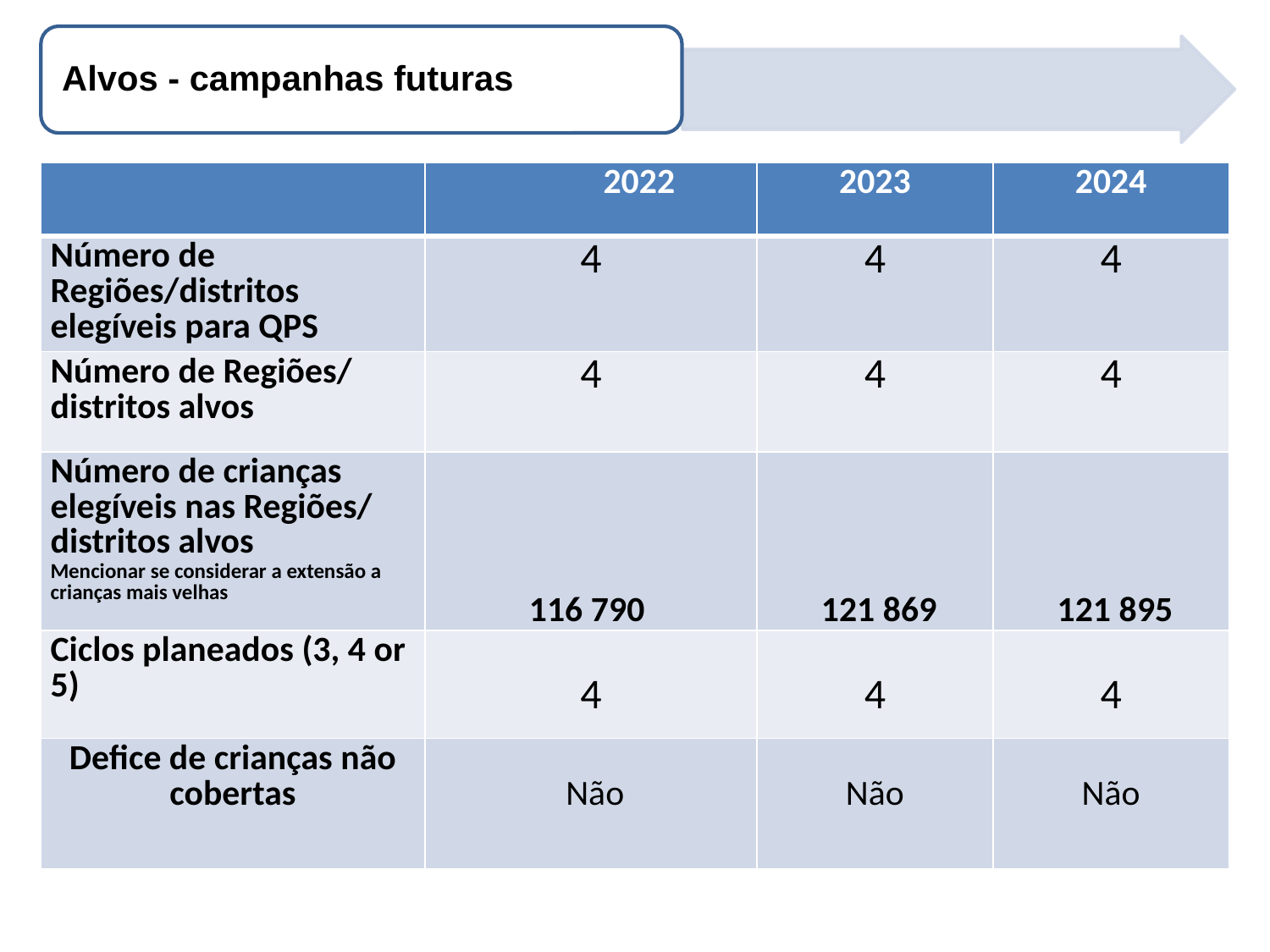

Alvos - campanhas futuras
|  | 2022 | 2023 | 2024 |
| --- | --- | --- | --- |
| Número de Regiões/distritos elegíveis para QPS | 4 | 4 | 4 |
| Número de Regiões/ distritos alvos | 4 | 4 | 4 |
| Número de crianças elegíveis nas Regiões/ distritos alvos Mencionar se considerar a extensão a crianças mais velhas | 116 790 | 121 869 | 121 895 |
| Ciclos planeados (3, 4 or 5) | 4 | 4 | 4 |
| Defice de crianças não cobertas | Não | Não | Não |